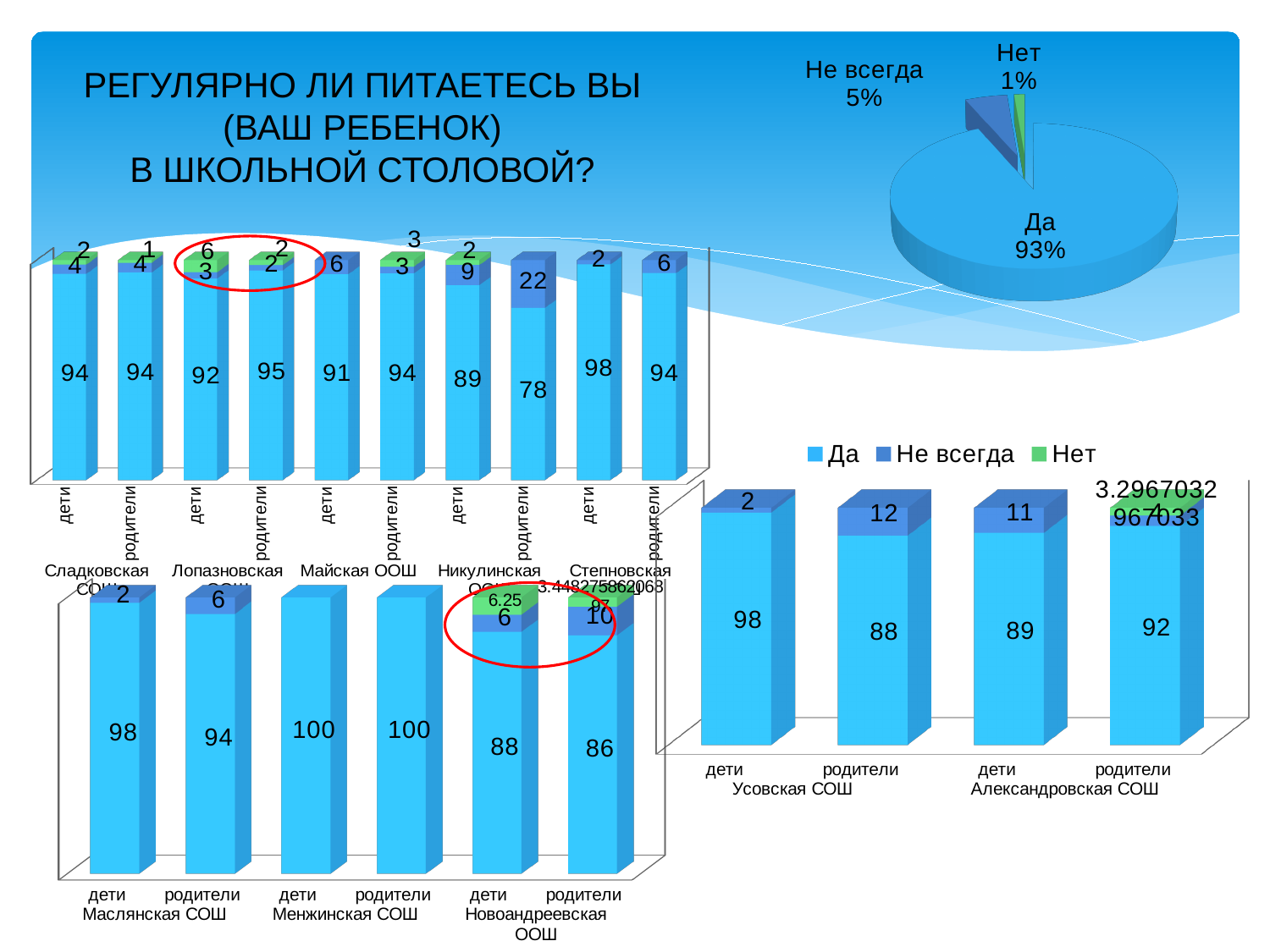

[unsupported chart]

РЕГУЛЯРНО ЛИ ПИТАЕТЕСЬ ВЫ
 (ВАШ РЕБЕНОК)
В ШКОЛЬНОЙ СТОЛОВОЙ?

[unsupported chart]

[unsupported chart]

[unsupported chart]